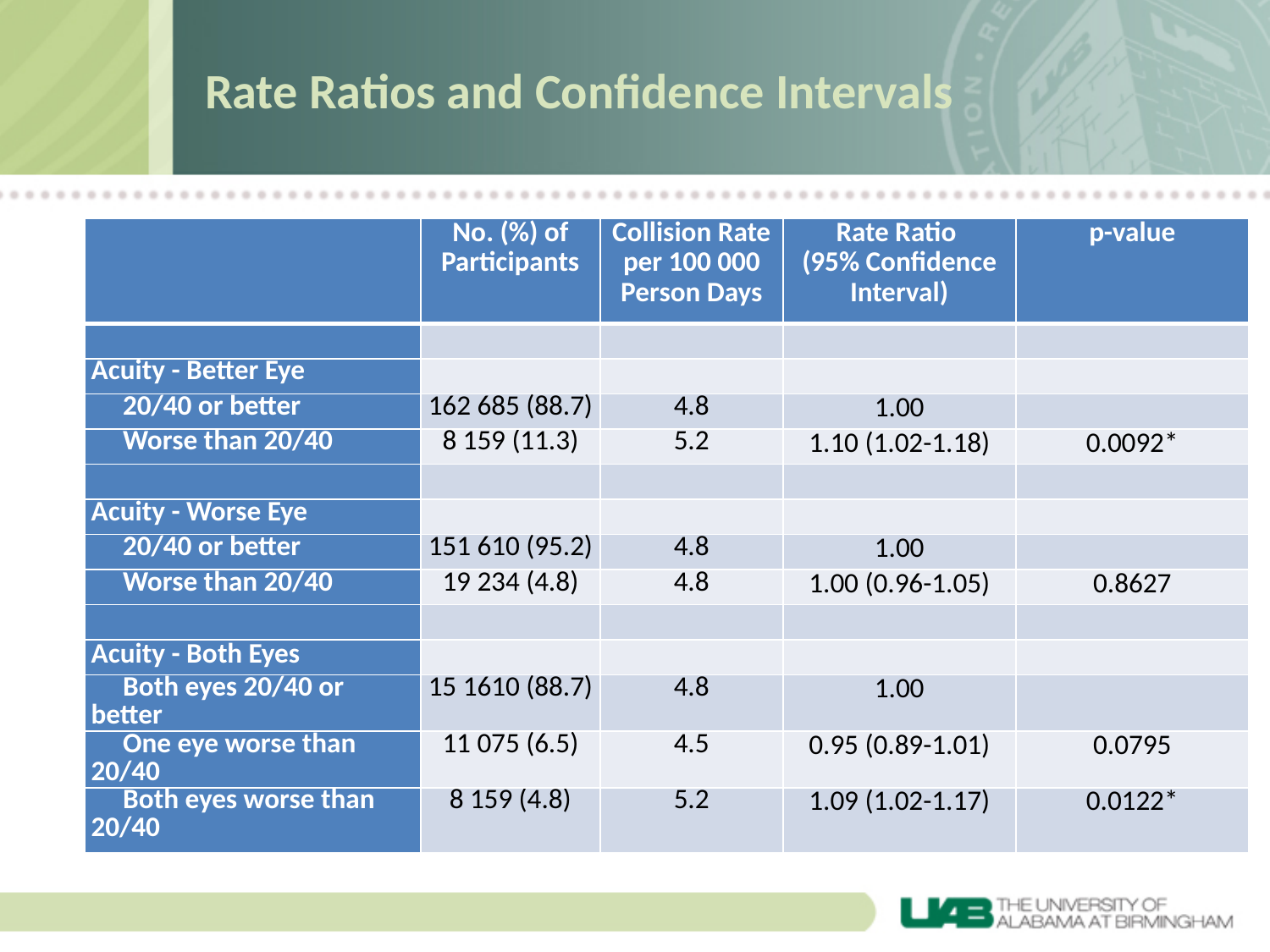

# Rate Ratios and Confidence Intervals
|  | No. (%) of Participants | Collision Rate per 100 000 Person Days | Rate Ratio (95% Confidence Interval) | p-value |
| --- | --- | --- | --- | --- |
|  |  |  |  |  |
| Acuity - Better Eye |  |  |  |  |
| 20/40 or better | 162 685 (88.7) | 4.8 | 1.00 |  |
| Worse than 20/40 | 8 159 (11.3) | 5.2 | 1.10 (1.02-1.18) | 0.0092\* |
|  |  |  |  |  |
| Acuity - Worse Eye |  |  |  |  |
| 20/40 or better | 151 610 (95.2) | 4.8 | 1.00 |  |
| Worse than 20/40 | 19 234 (4.8) | 4.8 | 1.00 (0.96-1.05) | 0.8627 |
|  |  |  |  |  |
| Acuity - Both Eyes |  |  |  |  |
| Both eyes 20/40 or better | 15 1610 (88.7) | 4.8 | 1.00 |  |
| One eye worse than 20/40 | 11 075 (6.5) | 4.5 | 0.95 (0.89-1.01) | 0.0795 |
| Both eyes worse than 20/40 | 8 159 (4.8) | 5.2 | 1.09 (1.02-1.17) | 0.0122\* |